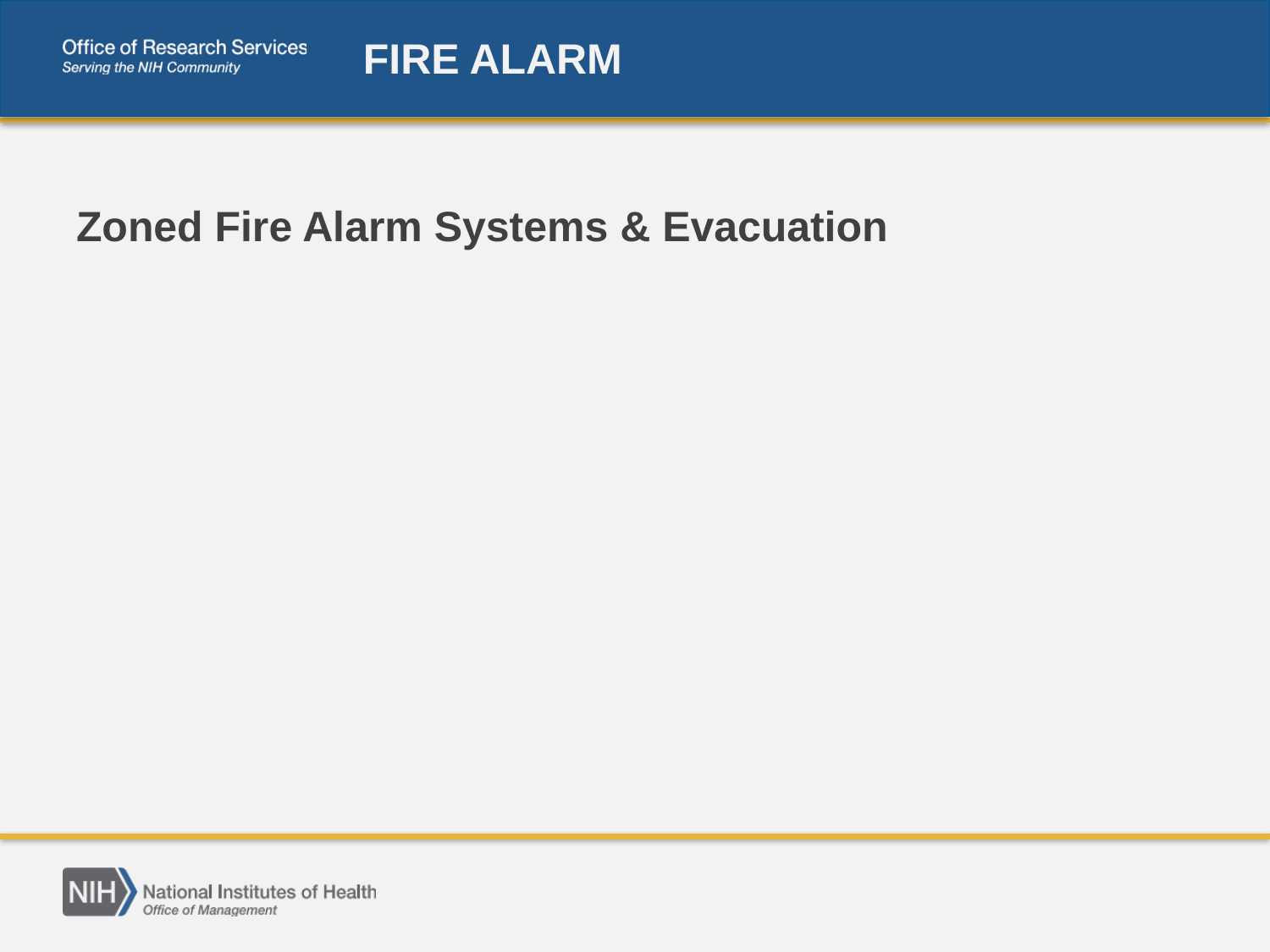

# FIRE ALARM
Zoned Fire Alarm Systems & Evacuation